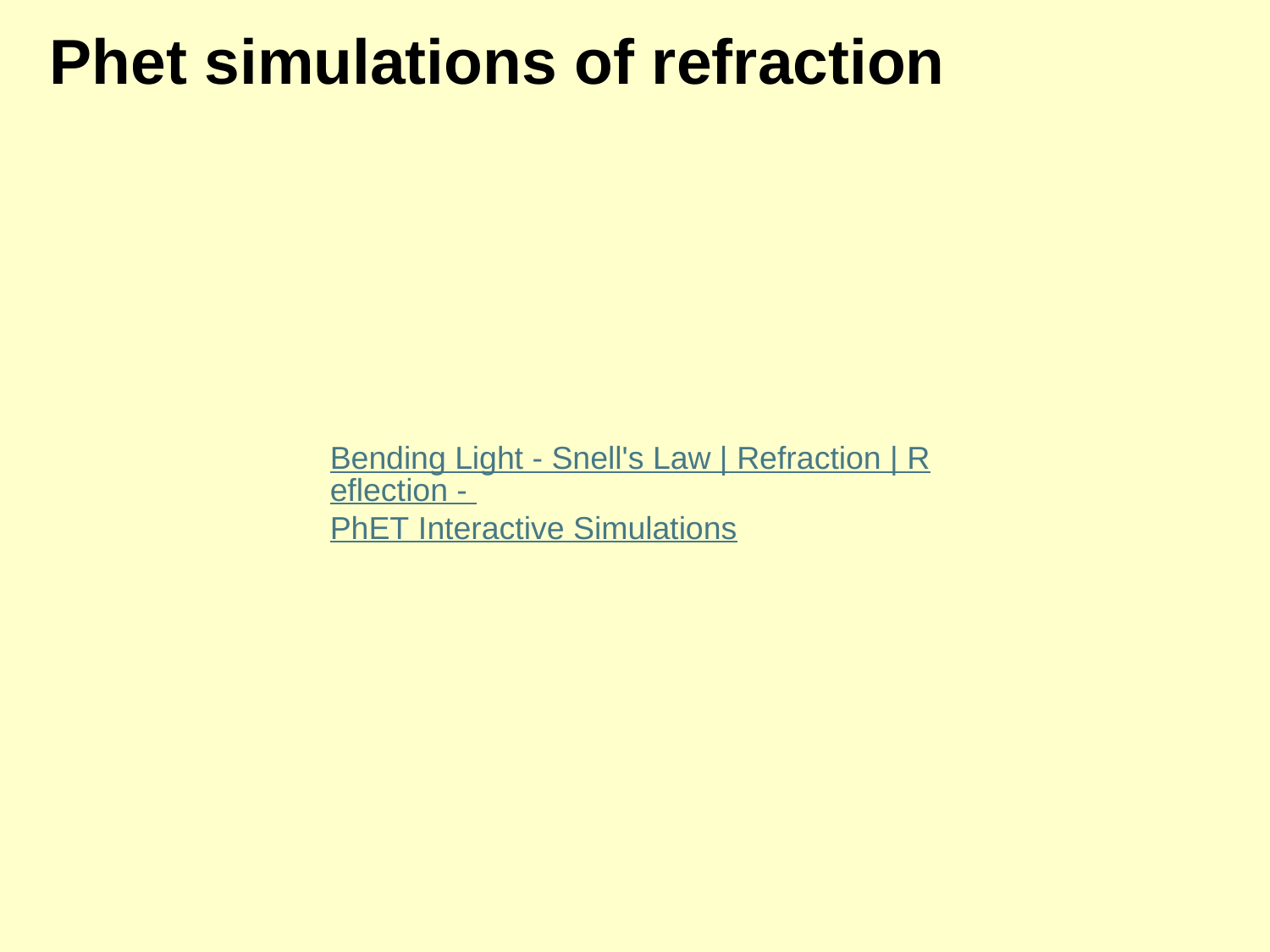

# Phet simulations of refraction
Bending Light - Snell's Law | Refraction | Reflection - PhET Interactive Simulations